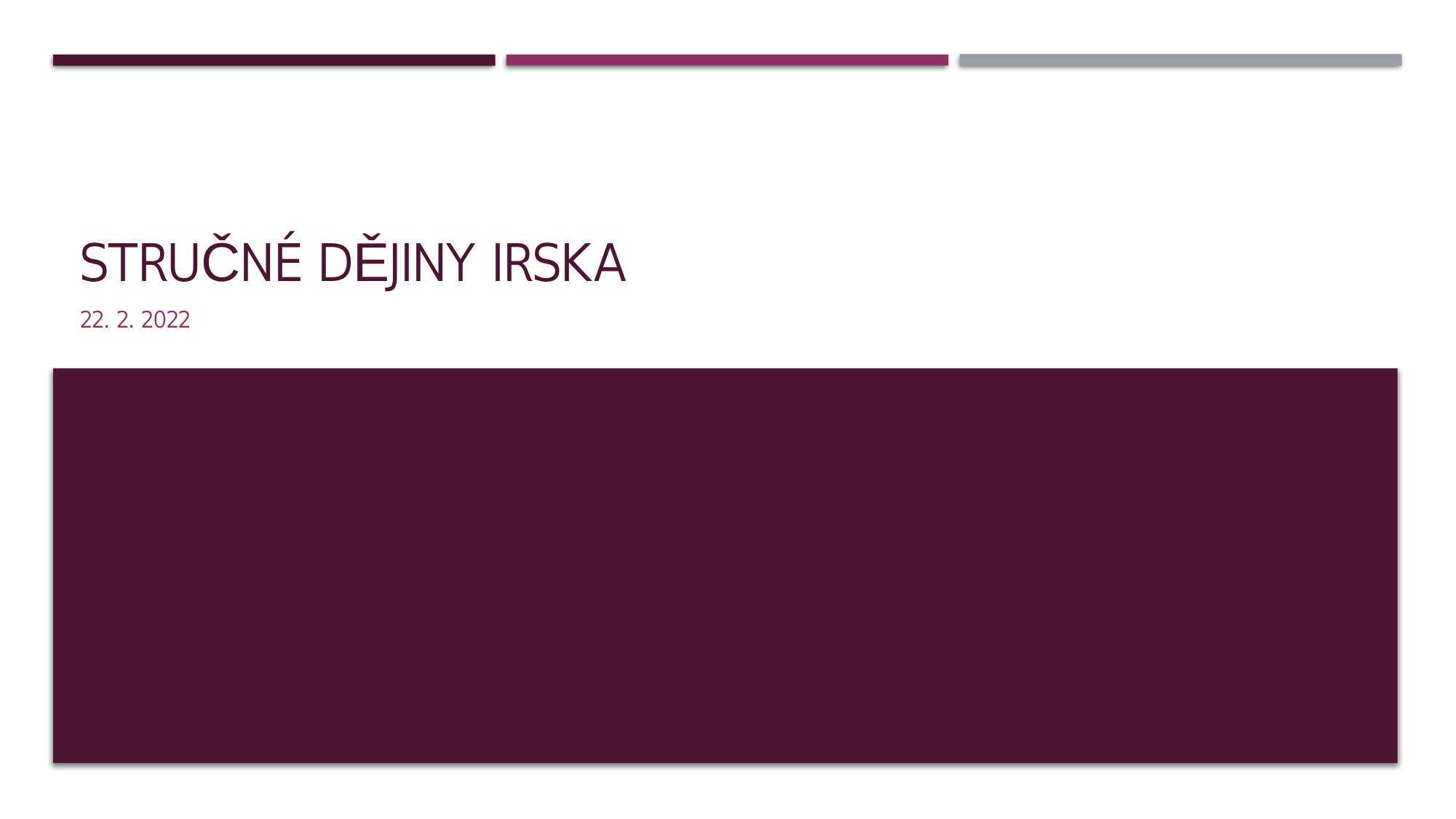

# STRUČNÉ DĚJINY IRSKA
22. 2. 2022